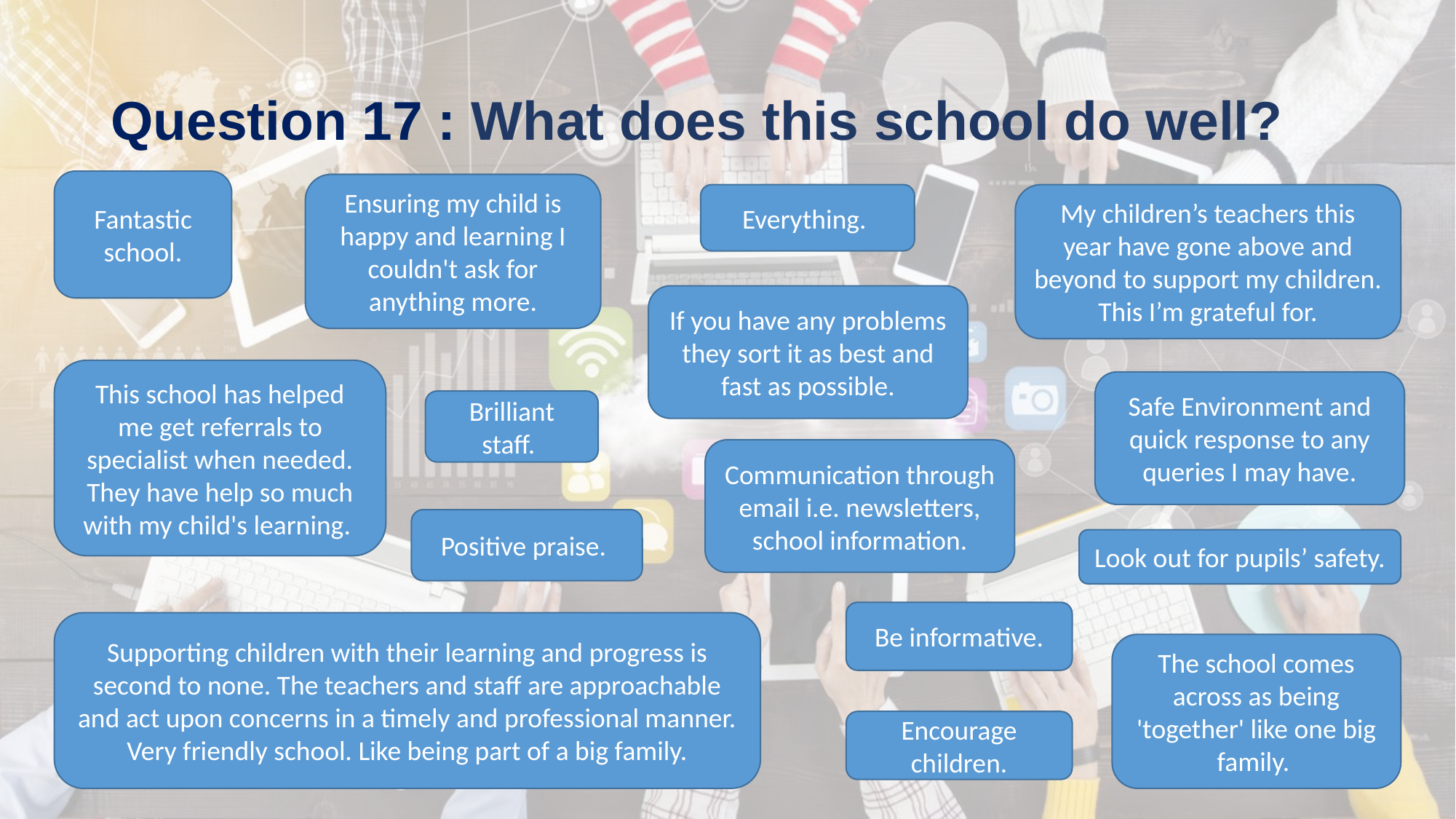

# Question 17 : What does this school do well?
Fantastic school.
Ensuring my child is happy and learning I couldn't ask for anything more.
Everything.
My children’s teachers this year have gone above and beyond to support my children. This I’m grateful for.
If you have any problems they sort it as best and fast as possible.
This school has helped me get referrals to specialist when needed. They have help so much with my child's learning.
Safe Environment and quick response to any queries I may have.
Brilliant staff.
Communication through email i.e. newsletters, school information.
Positive praise.
Look out for pupils’ safety.
Be informative.
Supporting children with their learning and progress is second to none. The teachers and staff are approachable and act upon concerns in a timely and professional manner. Very friendly school. Like being part of a big family.
The school comes across as being 'together' like one big family.
Encourage children.